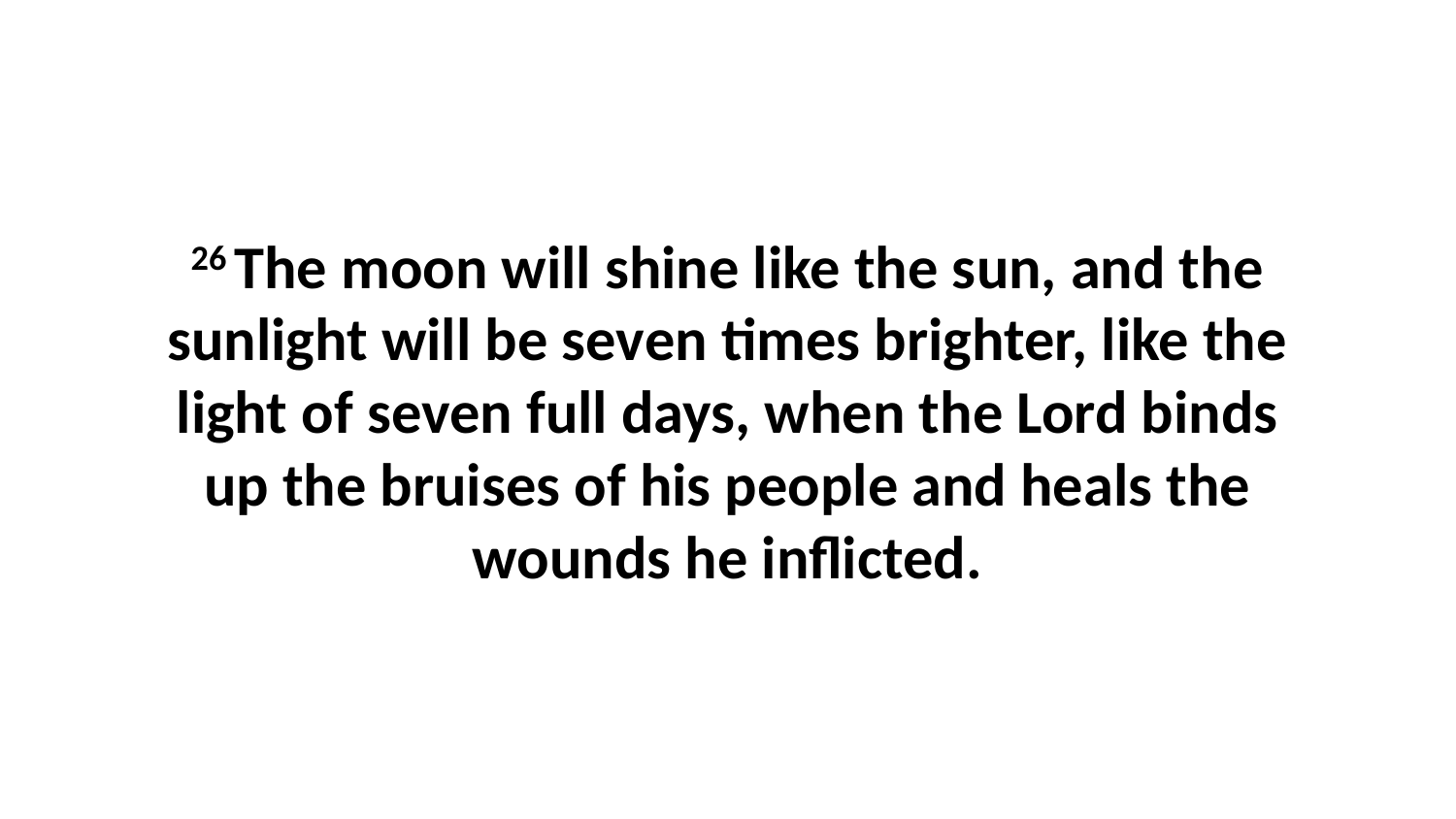

26 The moon will shine like the sun, and the sunlight will be seven times brighter, like the light of seven full days, when the Lord binds up the bruises of his people and heals the wounds he inflicted.